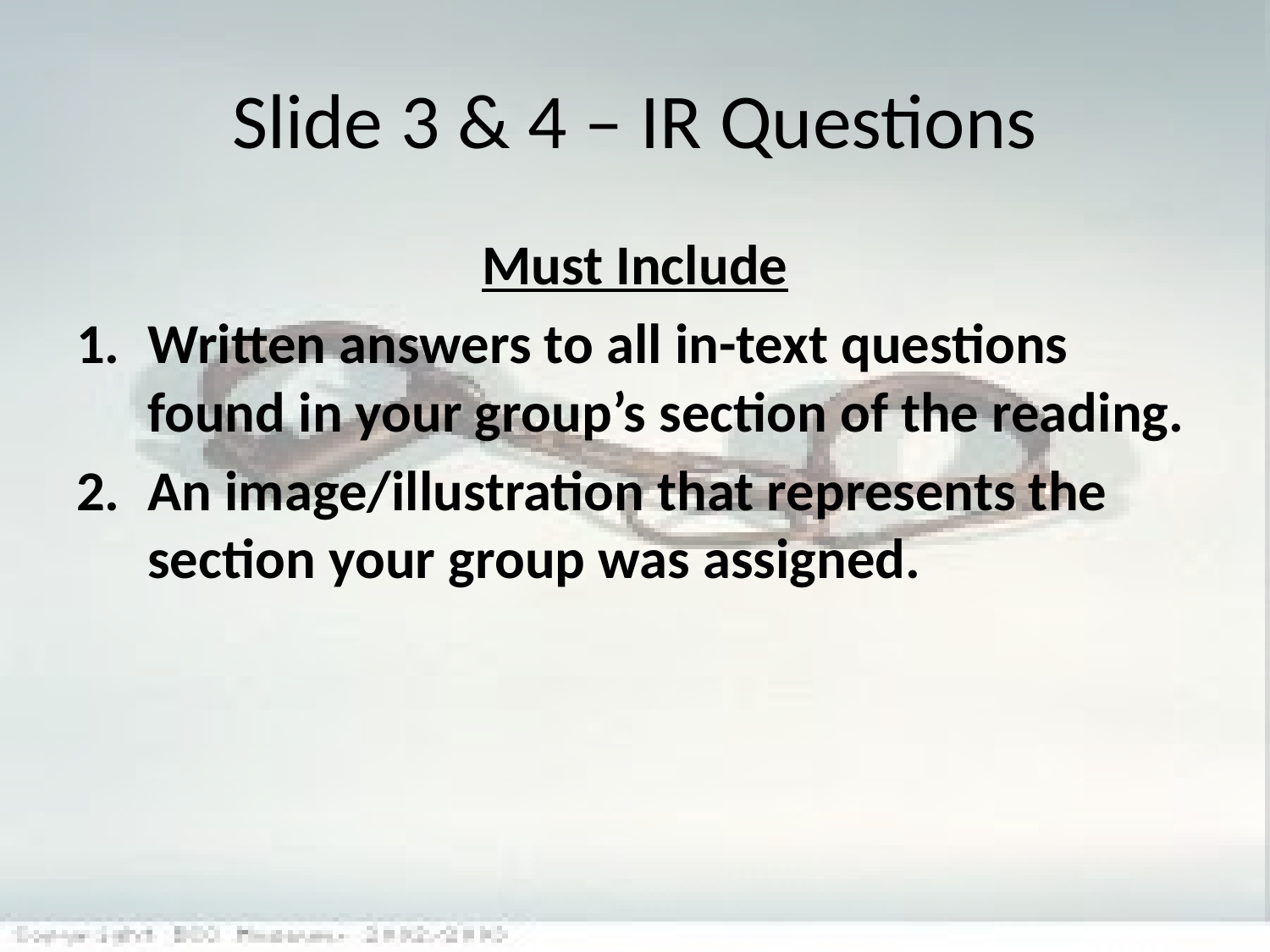

# Slide 3 & 4 – IR Questions
Must Include
Written answers to all in-text questions found in your group’s section of the reading.
An image/illustration that represents the section your group was assigned.